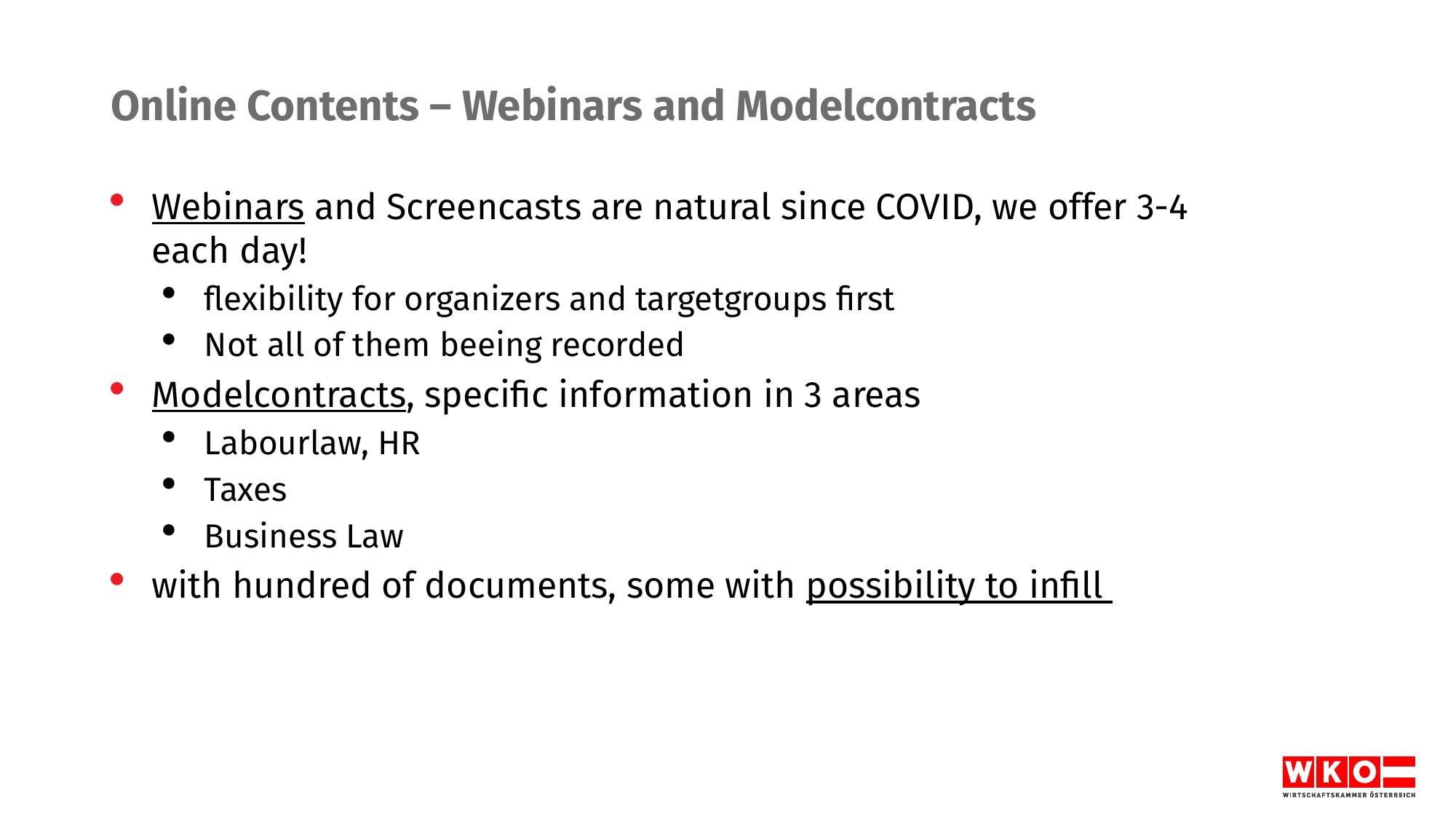

# Online Contents – Webinars and Modelcontracts
Webinars and Screencasts are natural since COVID, we offer 3-4 each day!
flexibility for organizers and targetgroups first
Not all of them beeing recorded
Modelcontracts, specific information in 3 areas
Labourlaw, HR
Taxes
Business Law
with hundred of documents, some with possibility to infill